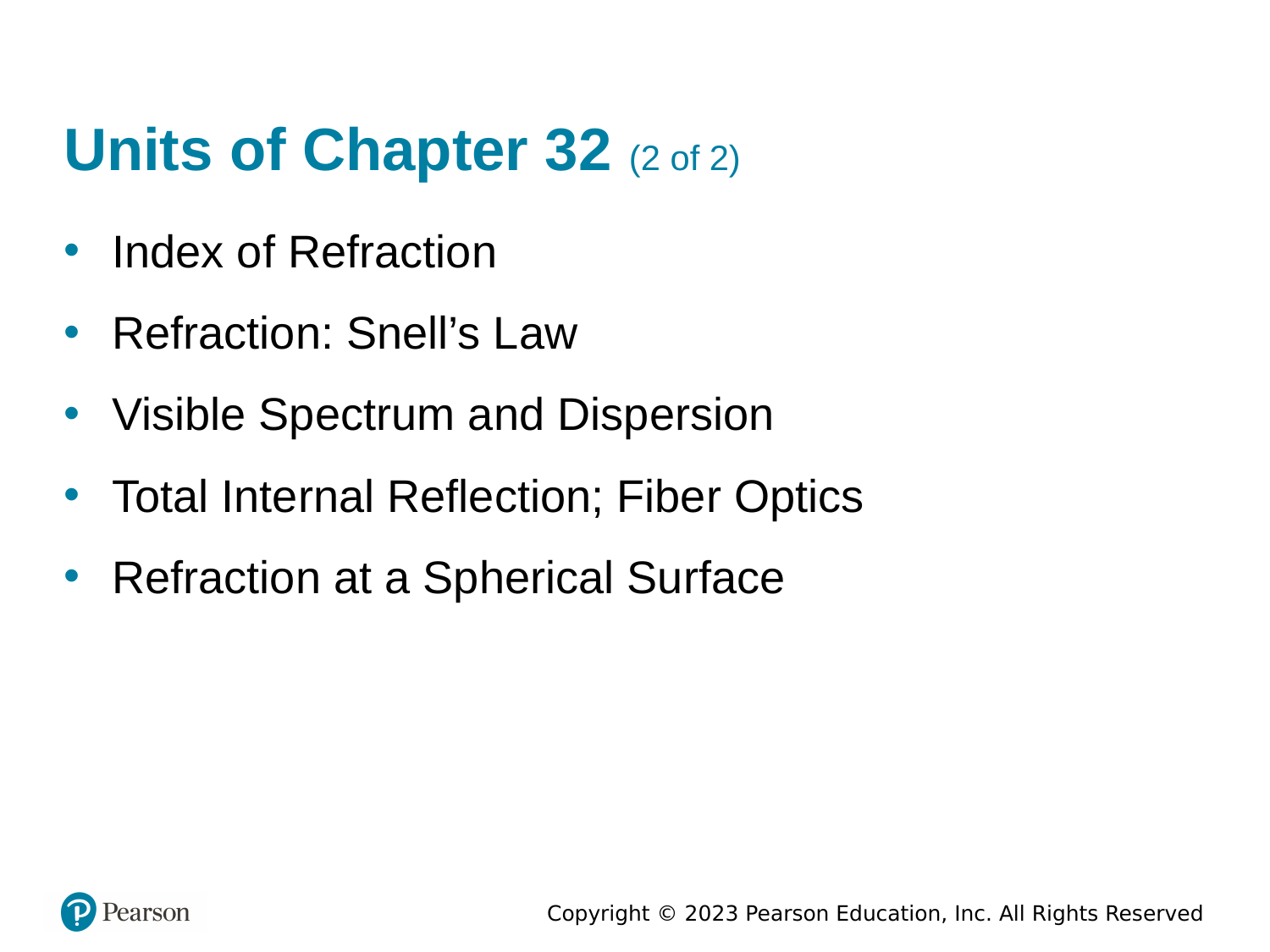

# Units of Chapter 32 (2 of 2)
 Index of Refraction
 Refraction: Snell’s Law
 Visible Spectrum and Dispersion
 Total Internal Reflection; Fiber Optics
 Refraction at a Spherical Surface